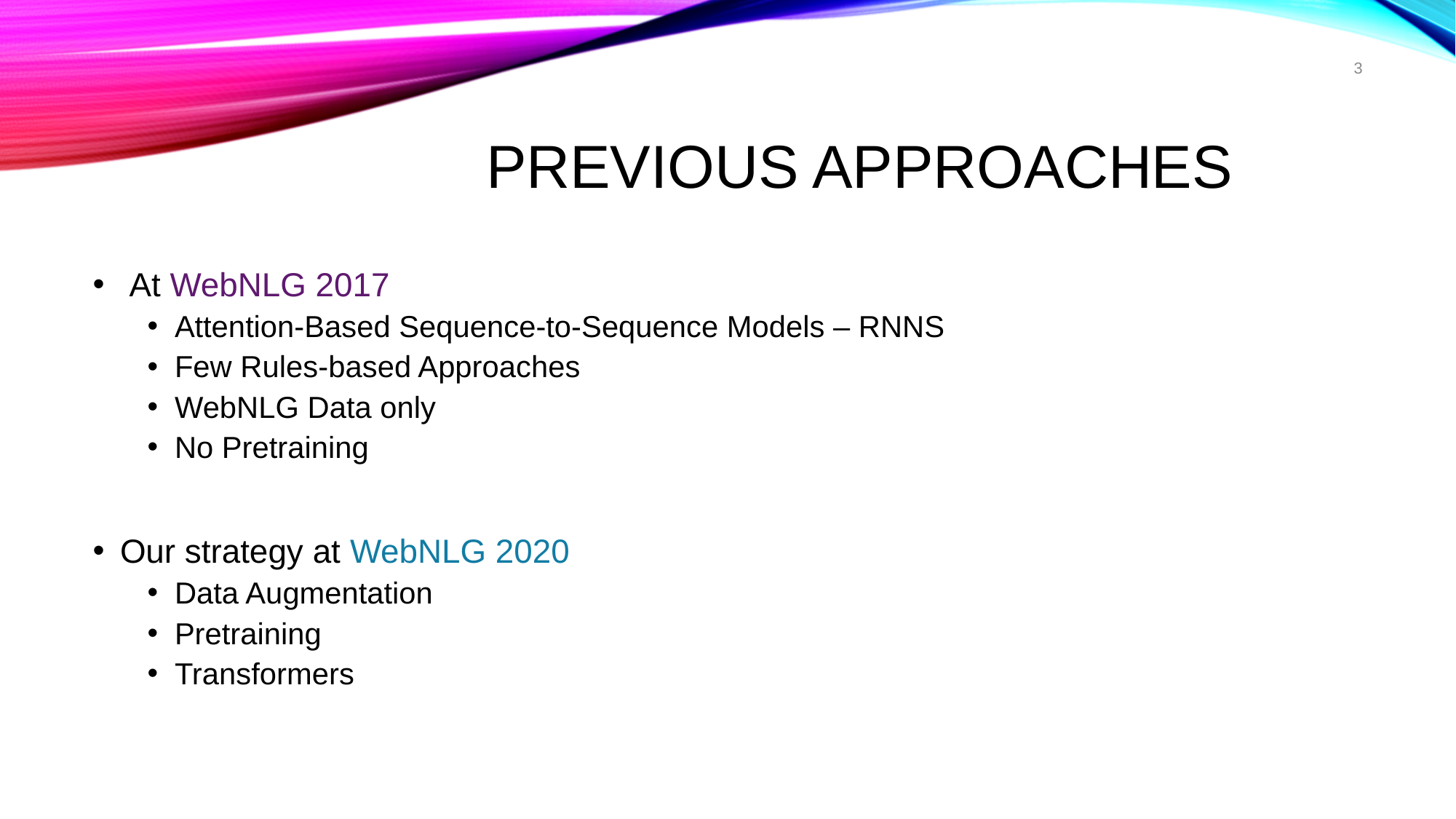

3
# Previous Approaches
 At WebNLG 2017
Attention-Based Sequence-to-Sequence Models – RNNS
Few Rules-based Approaches
WebNLG Data only
No Pretraining

Our strategy at WebNLG 2020
Data Augmentation
Pretraining
Transformers